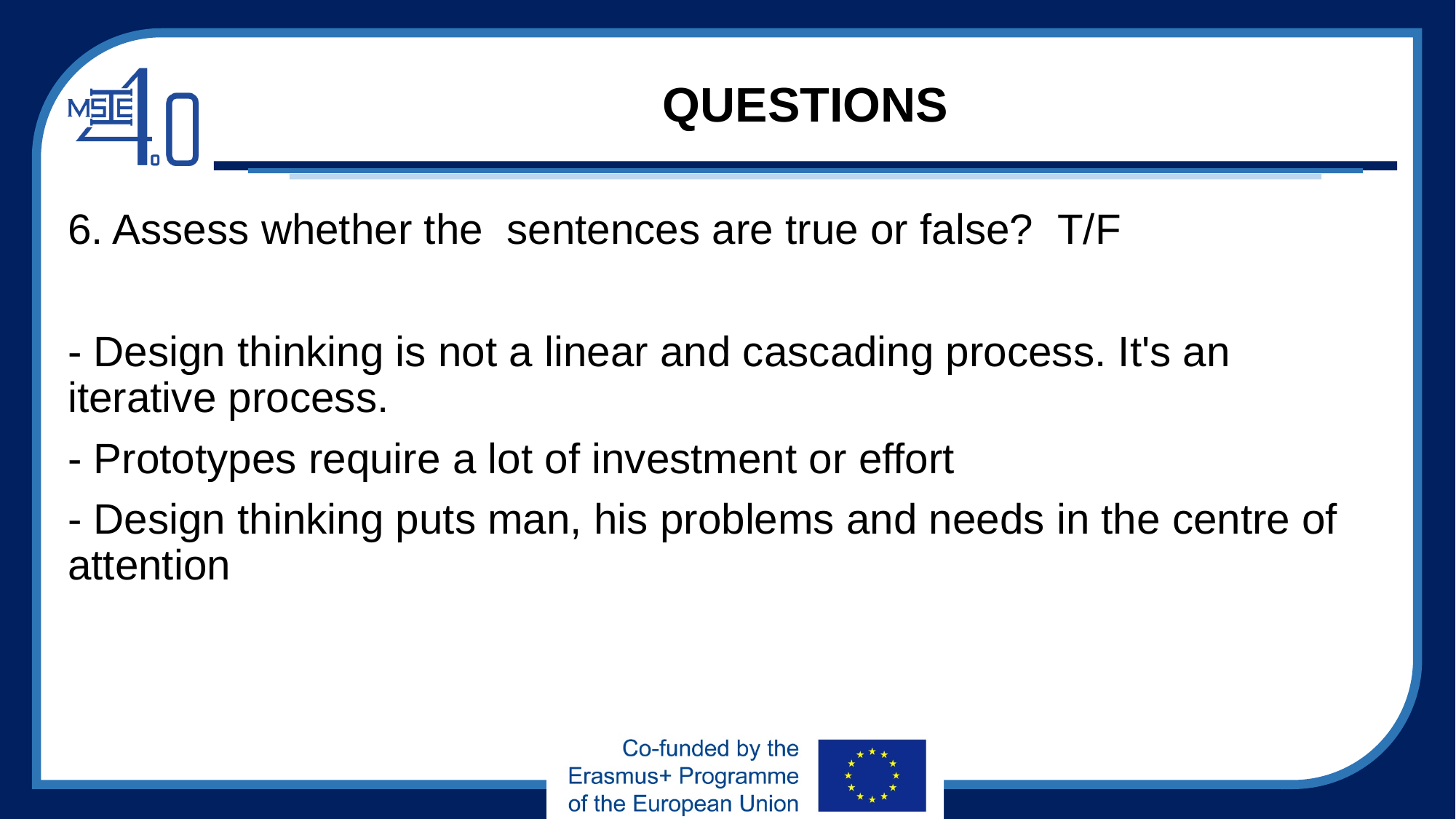

# QUESTIONS
6. Assess whether the  sentences are true or false?  T/F

- Design thinking is not a linear and cascading process. It's an iterative process.
- Prototypes require a lot of investment or effort
- Design thinking puts man, his problems and needs in the centre of attention